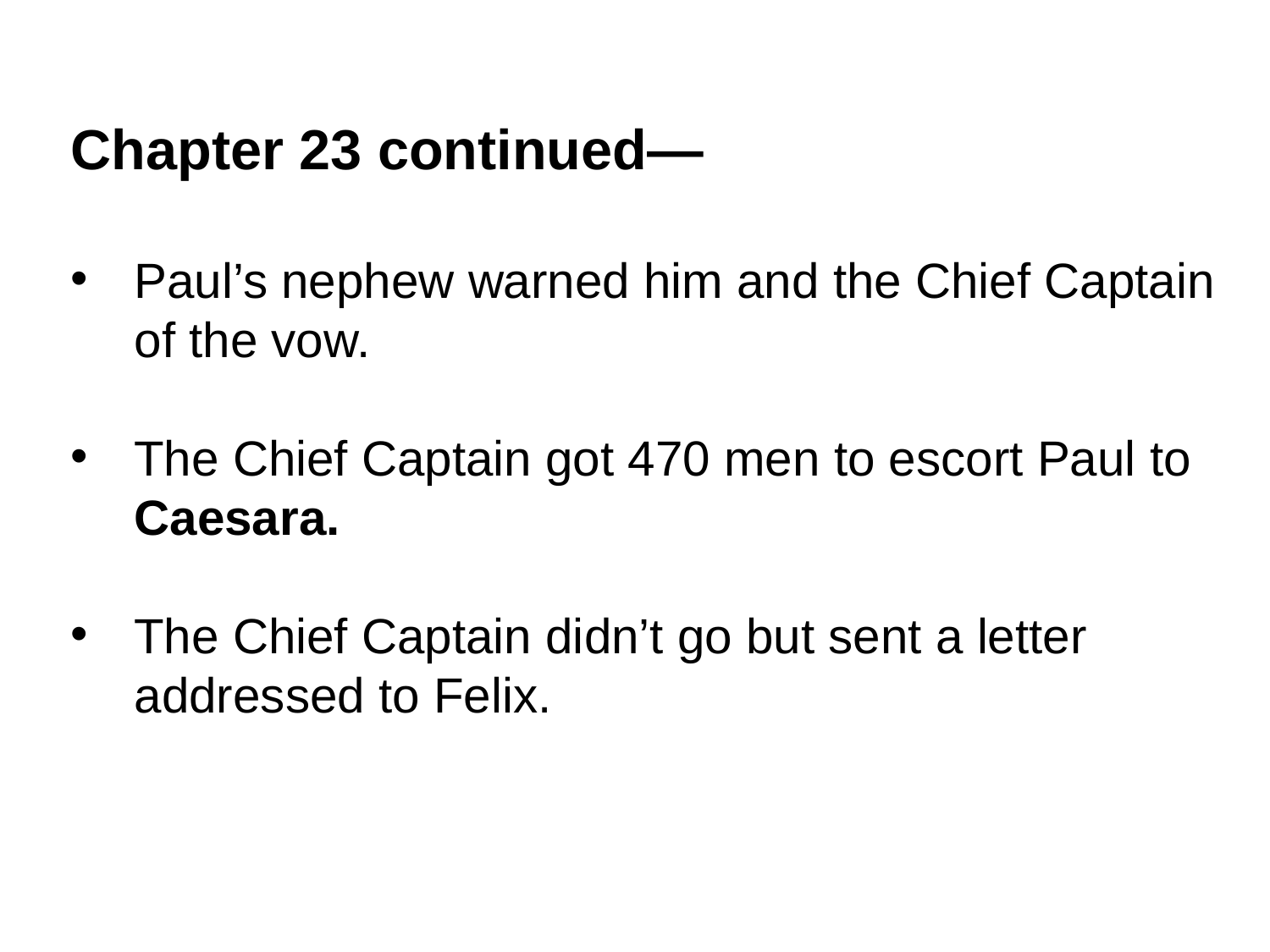

Chapter 23 continued—

Paul’s nephew warned him and the Chief Captain of the vow.

The Chief Captain got 470 men to escort Paul to Caesara.

The Chief Captain didn’t go but sent a letter addressed to Felix.